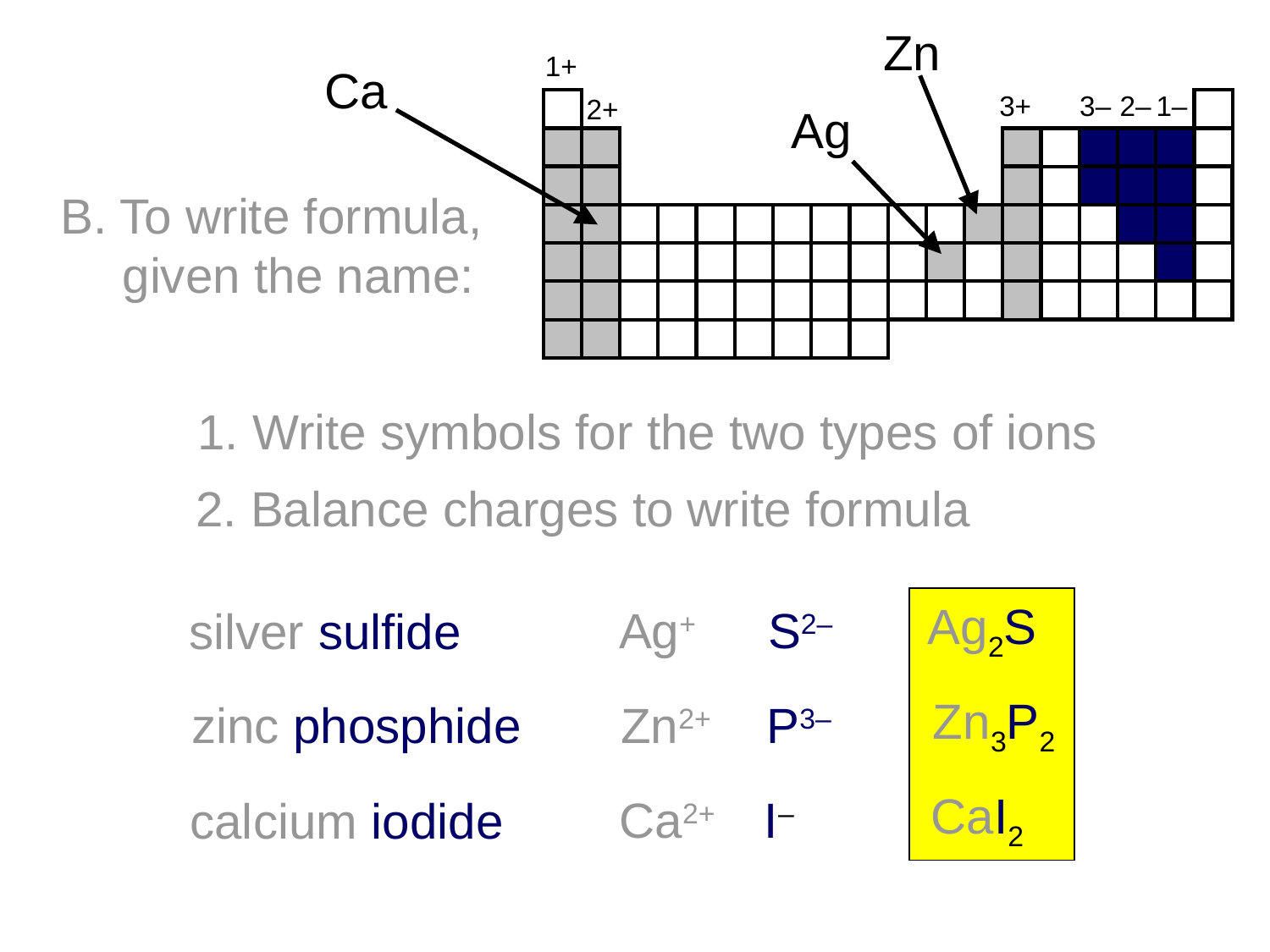

Zn

1+
Ca

3–
1–
3+
2–
2+

Ag

B. To write formula,
given the name:
1. Write symbols for the two types of ions
2. Balance charges to write formula

Ag+
Ag2S
S2–
silver sulfide
Zn2+
P3–
Zn3P2
zinc phosphide
Ca2+
I–
CaI2
calcium iodide